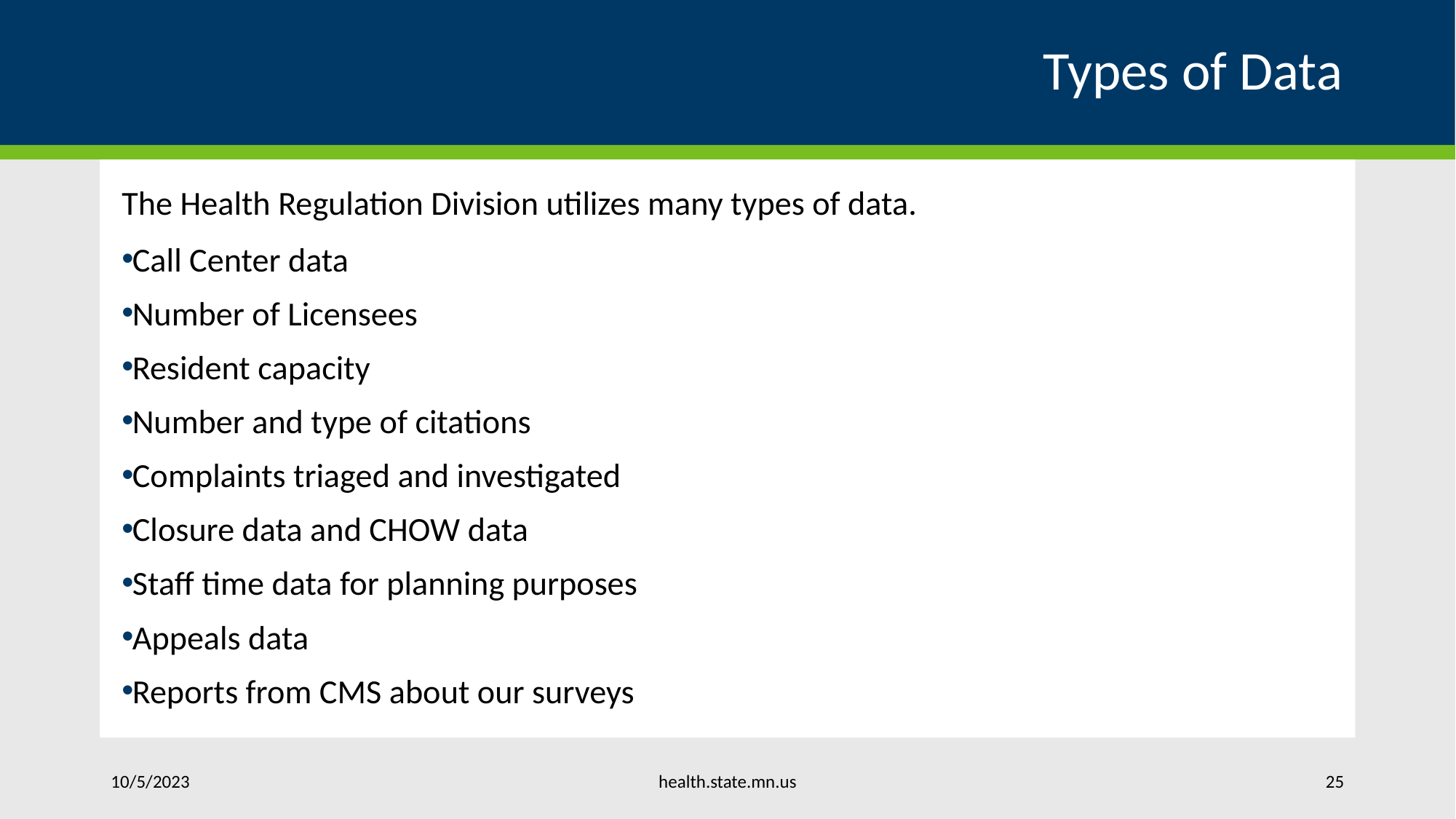

# Types of Data
The Health Regulation Division utilizes many types of data.
Call Center data
Number of Licensees
Resident capacity
Number and type of citations
Complaints triaged and investigated
Closure data and CHOW data
Staff time data for planning purposes
Appeals data
Reports from CMS about our surveys

health.state.mn.us
10/5/2023
25